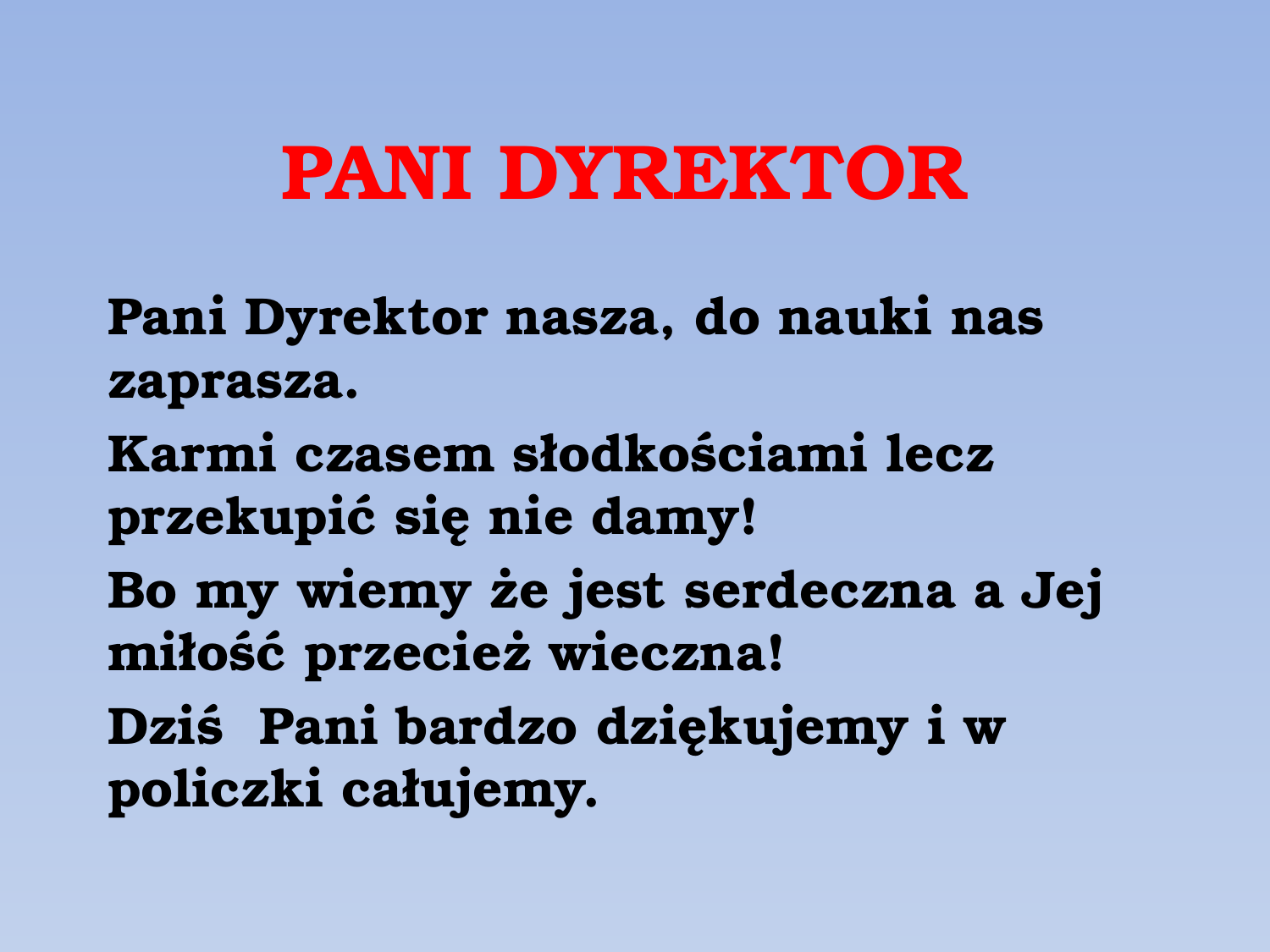

# PANI DYREKTOR
Pani Dyrektor nasza, do nauki nas zaprasza.
Karmi czasem słodkościami lecz przekupić się nie damy!
Bo my wiemy że jest serdeczna a Jej miłość przecież wieczna!
Dziś  Pani bardzo dziękujemy i w policzki całujemy.